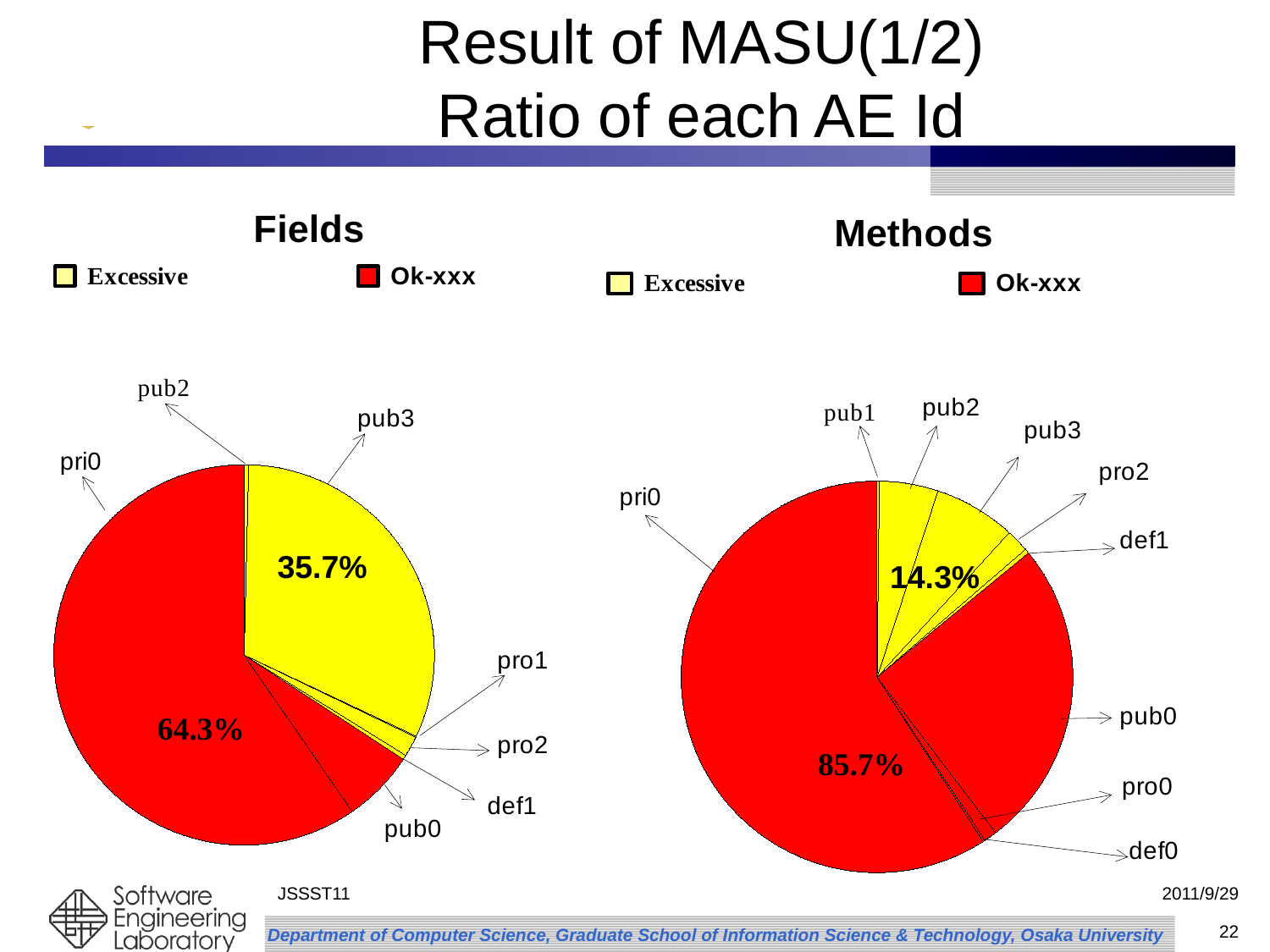

# Result of MASU(1/2) Ratio of each AE Id

### Chart: Fields

| Category | Column1 |
|---|---|
| pub2 | 0.4 |
| pub3 | 33.0 |
| pro1 | 0.1 |
| pro2 | 1.8 |
| def1 | 0.4 |
| pub0 | 6.4 |
| pro0 | 0.0 |
| def0 | 0.0 |
| pri0 | 62.2 |

### Chart: Methods

| Category | Column1 |
|---|---|
| pub1 | 0.2 |
| pub2 | 5.1 |
| pub3 | 7.1 |
| pro1 | 0.0 |
| pro2 | 2.0 |
| def1 | 0.4 |
| pub0 | 26.9 |
| pro0 | 1.1 |
| def0 | 0.2 |
| pri0 | 62.2 |
35.7%
14.3%
JSSST11
2011/9/29
22